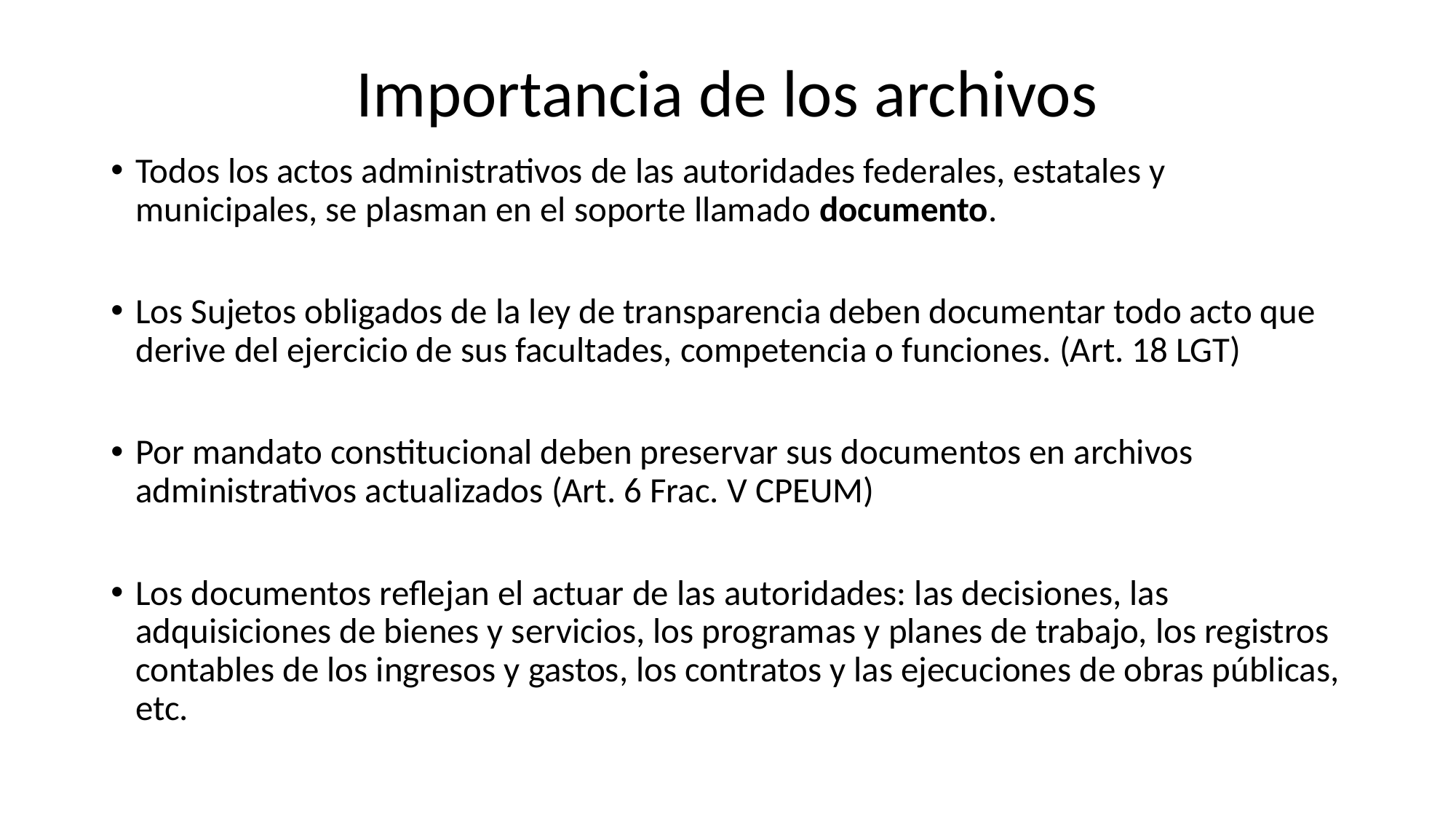

# Importancia de los archivos
Todos los actos administrativos de las autoridades federales, estatales y municipales, se plasman en el soporte llamado documento.

Los Sujetos obligados de la ley de transparencia deben documentar todo acto que derive del ejercicio de sus facultades, competencia o funciones. (Art. 18 LGT)

Por mandato constitucional deben preservar sus documentos en archivos administrativos actualizados (Art. 6 Frac. V CPEUM)

Los documentos reflejan el actuar de las autoridades: las decisiones, las adquisiciones de bienes y servicios, los programas y planes de trabajo, los registros contables de los ingresos y gastos, los contratos y las ejecuciones de obras públicas, etc.